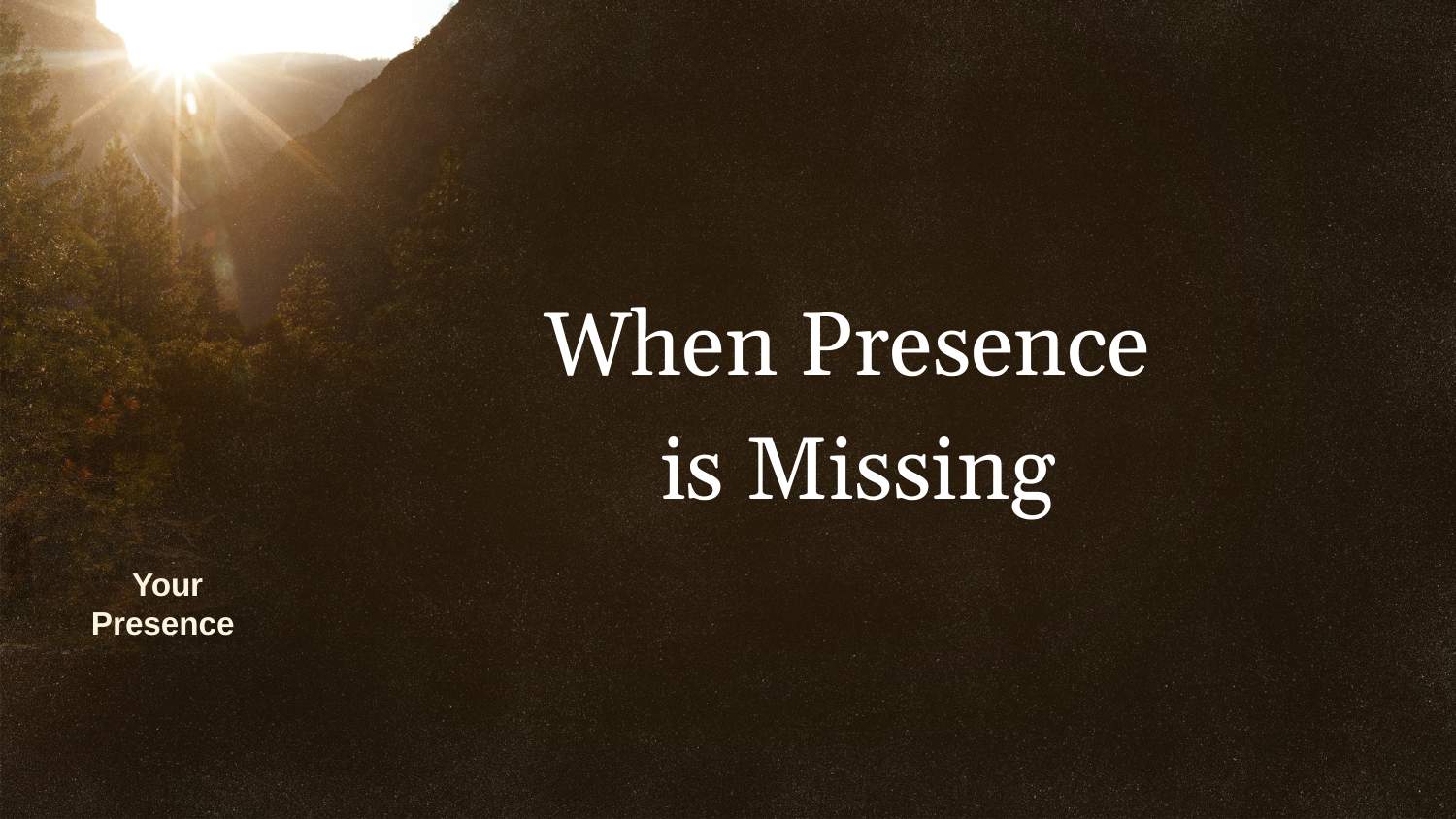

When Presence
is Missing
# Your Presence